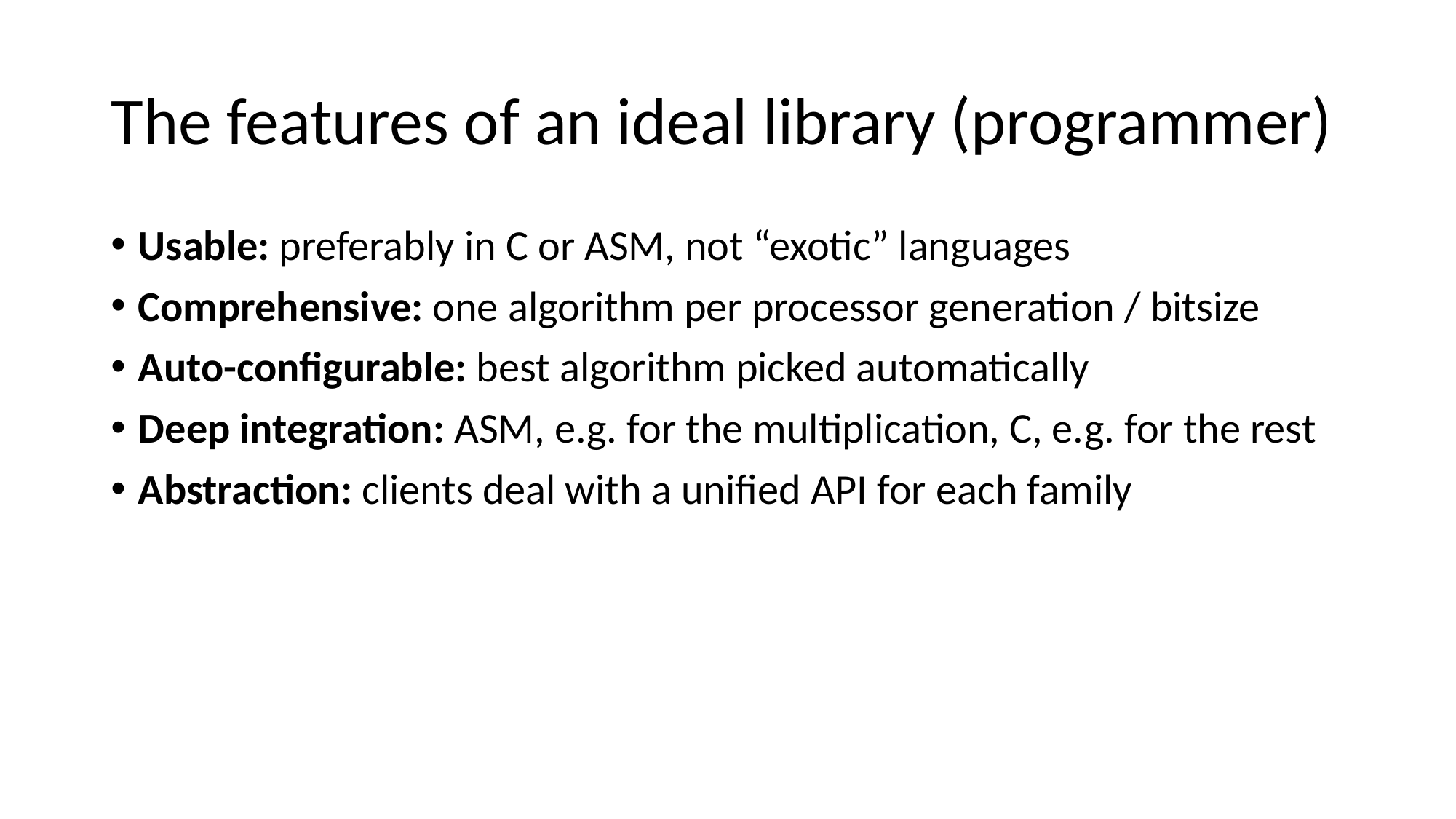

# The features of an ideal library (programmer)
Usable: preferably in C or ASM, not “exotic” languages
Comprehensive: one algorithm per processor generation / bitsize
Auto-configurable: best algorithm picked automatically
Deep integration: ASM, e.g. for the multiplication, C, e.g. for the rest
Abstraction: clients deal with a unified API for each family